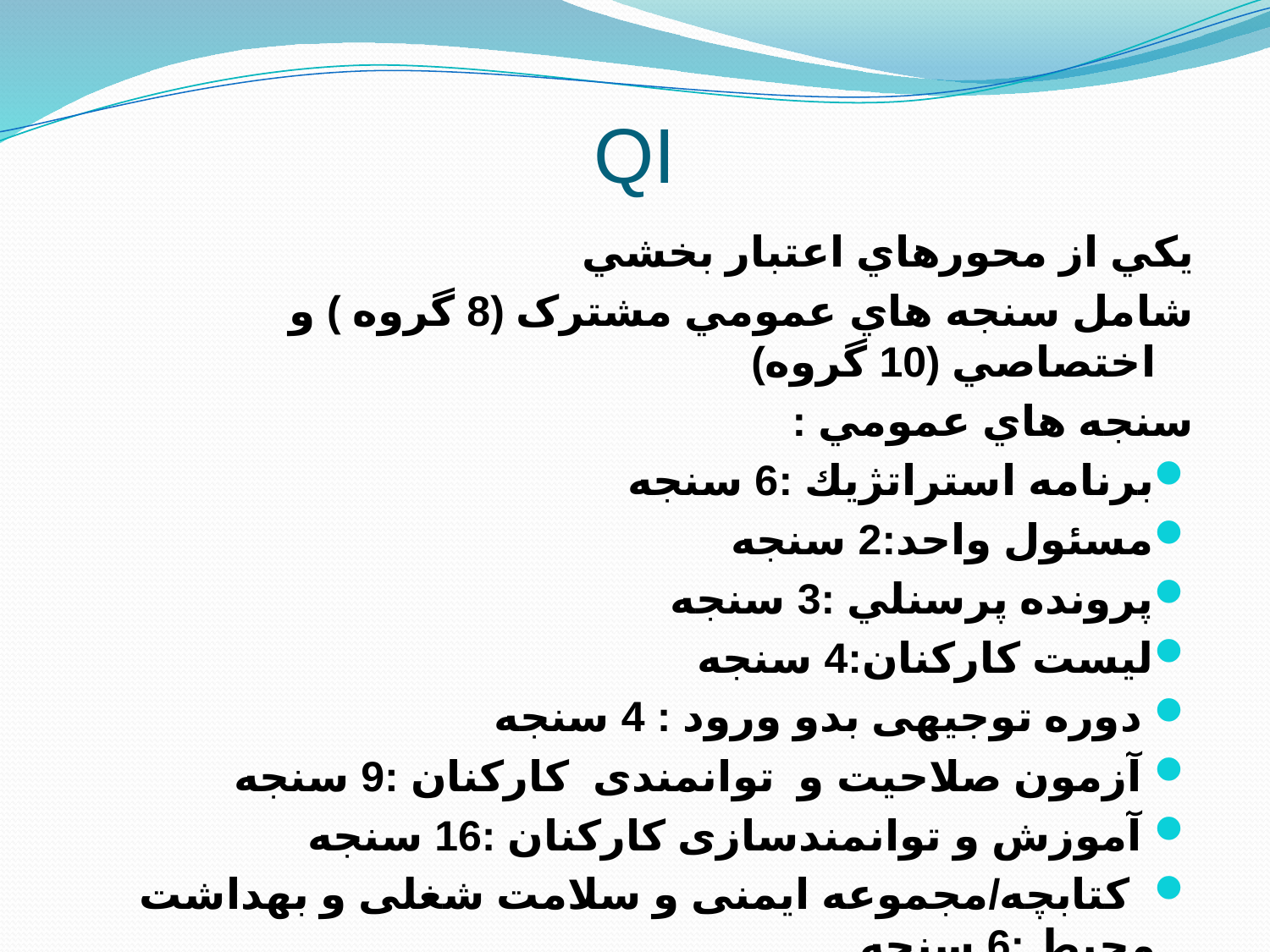

# QI
يکي از محورهاي اعتبار بخشي
شامل سنجه هاي عمومي مشترک (8 گروه ) و اختصاصي (10 گروه)
سنجه هاي عمومي :
برنامه استراتژيك :6 سنجه
مسئول واحد:2 سنجه
پرونده پرسنلي :3 سنجه
ليست كاركنان:4 سنجه
 دوره توجیهی بدو ورود : 4 سنجه
 آزمون صلاحیت و  توانمندی  کارکنان :9 سنجه
 آموزش و توانمندسازی کارکنان :16 سنجه
  کتابچه/مجموعه ایمنی و سلامت شغلی و بهداشت محیط :6 سنجه